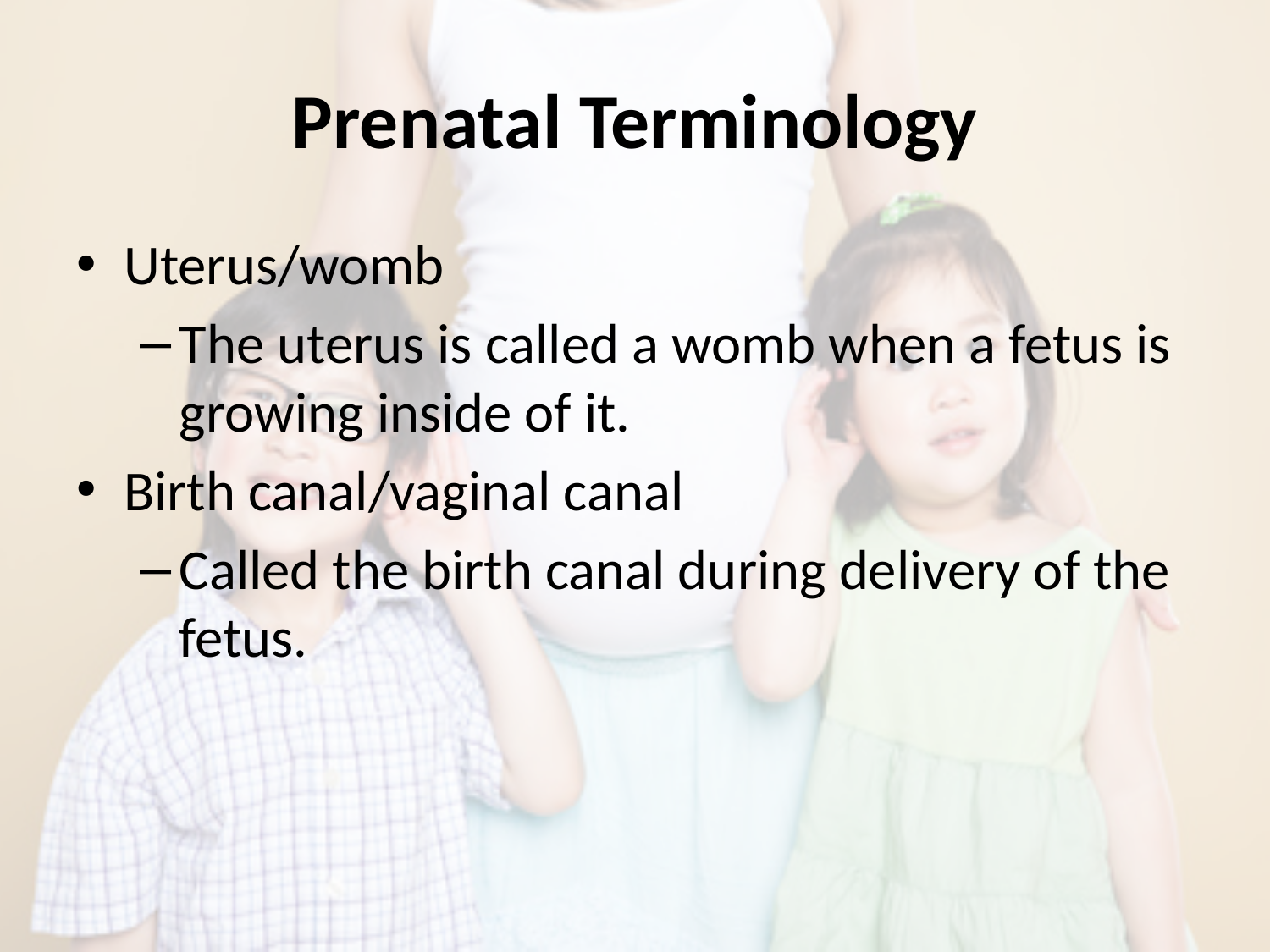

# Prenatal Terminology
Uterus/womb
The uterus is called a womb when a fetus is growing inside of it.
Birth canal/vaginal canal
Called the birth canal during delivery of the fetus.